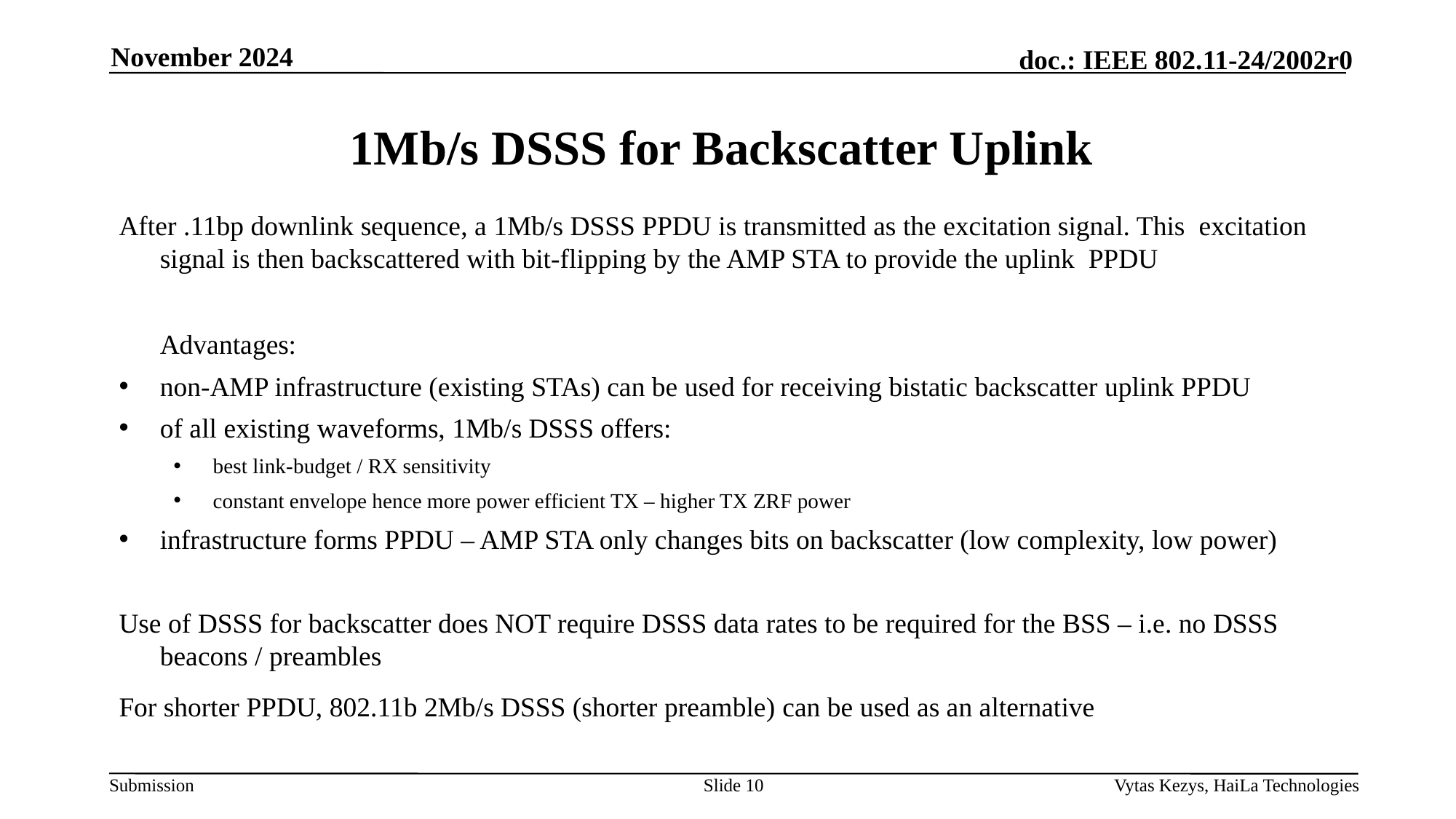

November 2024
# 1Mb/s DSSS for Backscatter Uplink
After .11bp downlink sequence, a 1Mb/s DSSS PPDU is transmitted as the excitation signal. This  excitation signal is then backscattered with bit-flipping by the AMP STA to provide the uplink  PPDU
Advantages:
non-AMP infrastructure (existing STAs) can be used for receiving bistatic backscatter uplink PPDU
of all existing waveforms, 1Mb/s DSSS offers:
 best link-budget / RX sensitivity
 constant envelope hence more power efficient TX – higher TX ZRF power
infrastructure forms PPDU – AMP STA only changes bits on backscatter (low complexity, low power)

Use of DSSS for backscatter does NOT require DSSS data rates to be required for the BSS – i.e. no DSSS beacons / preambles
For shorter PPDU, 802.11b 2Mb/s DSSS (shorter preamble) can be used as an alternative
Slide 10
Vytas Kezys, HaiLa Technologies